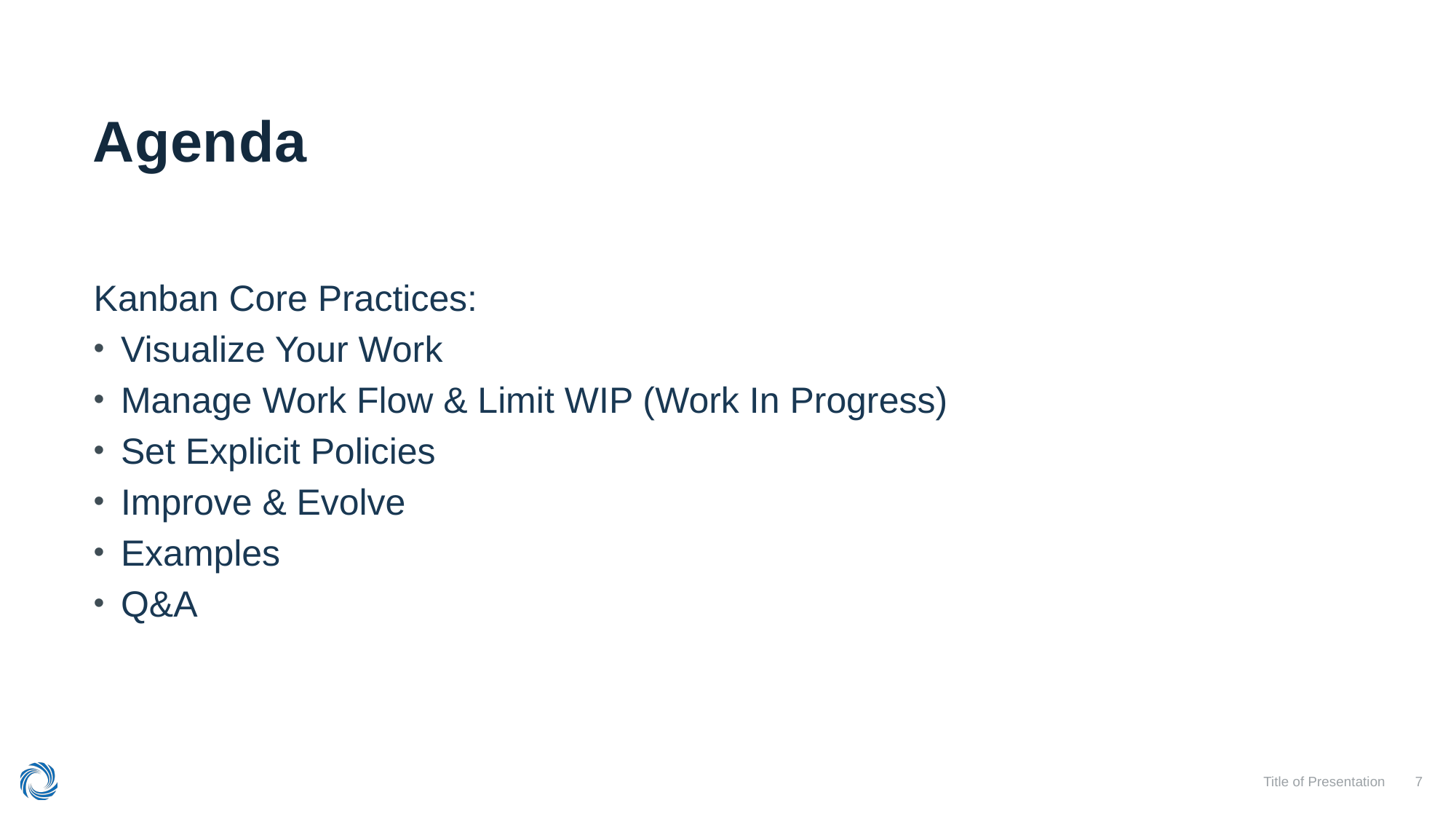

# Agenda

Kanban Core Practices:
Visualize Your Work
Manage Work Flow & Limit WIP (Work In Progress)
Set Explicit Policies
Improve & Evolve
Examples
Q&A